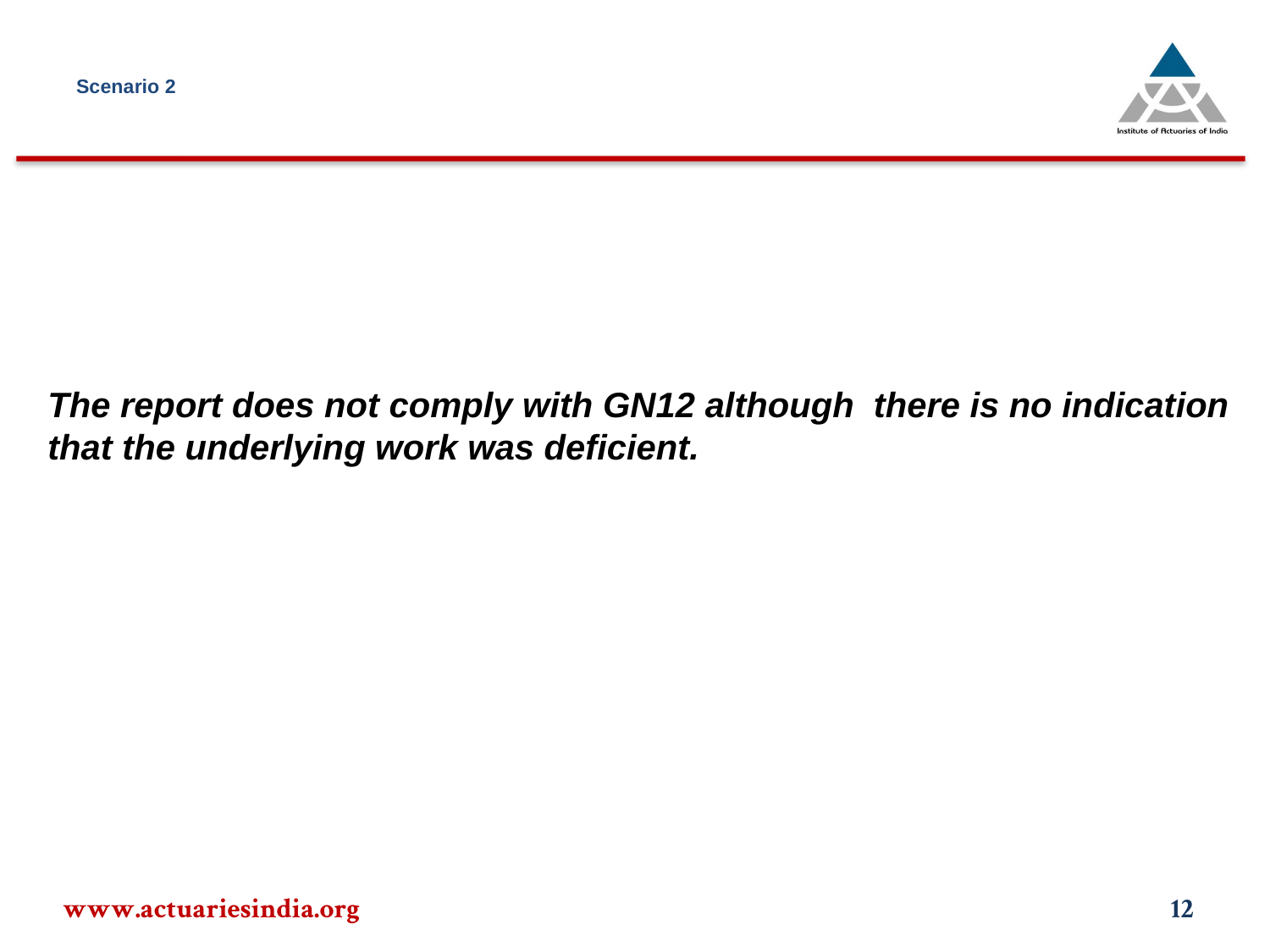

# Scenario 2
The report does not comply with GN12 although  there is no indication that the underlying work was deficient..
www.actuariesindia.org
12